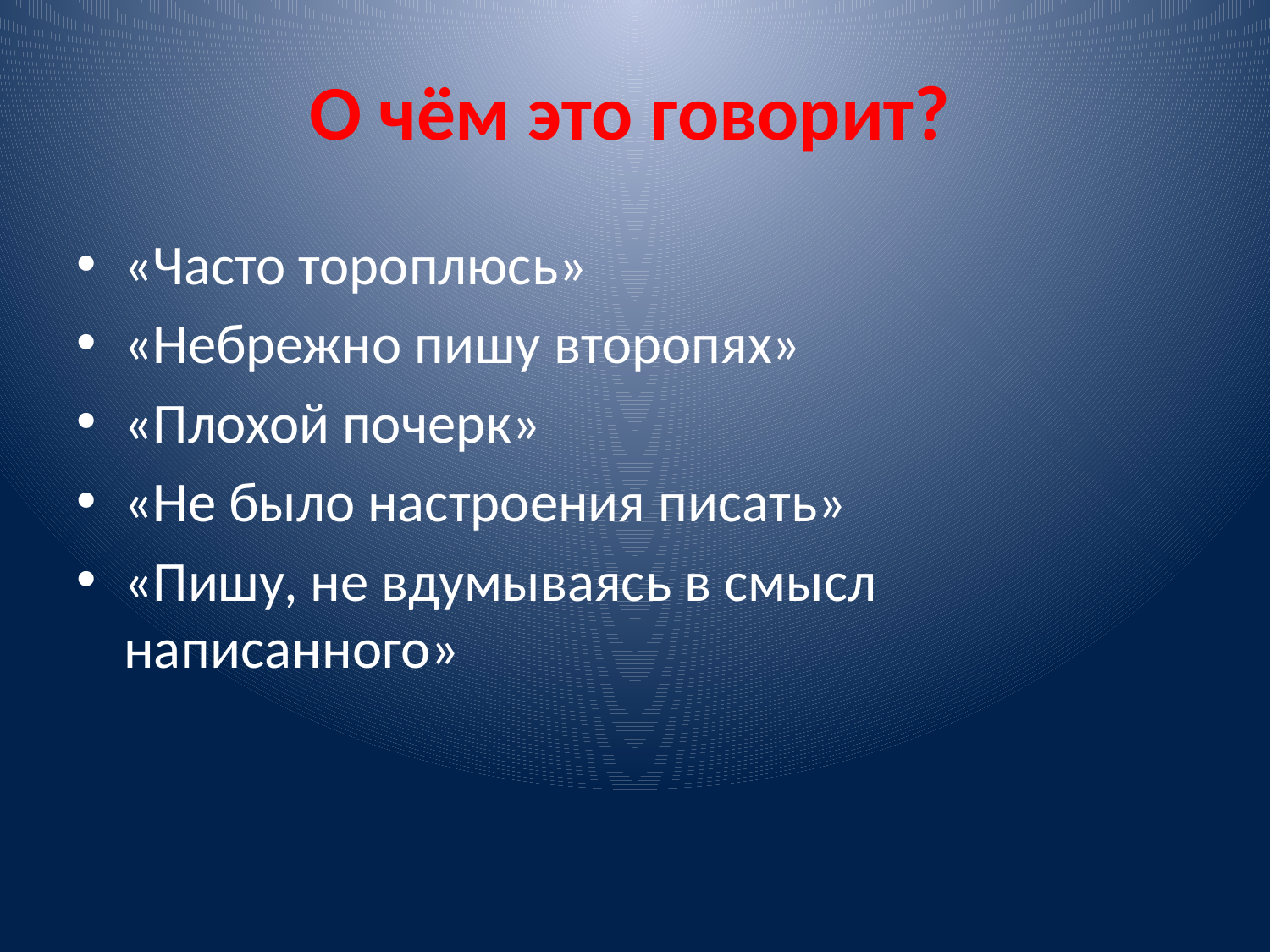

# О чём это говорит?
«Часто тороплюсь»
«Небрежно пишу второпях»
«Плохой почерк»
«Не было настроения писать»
«Пишу, не вдумываясь в смысл написанного»